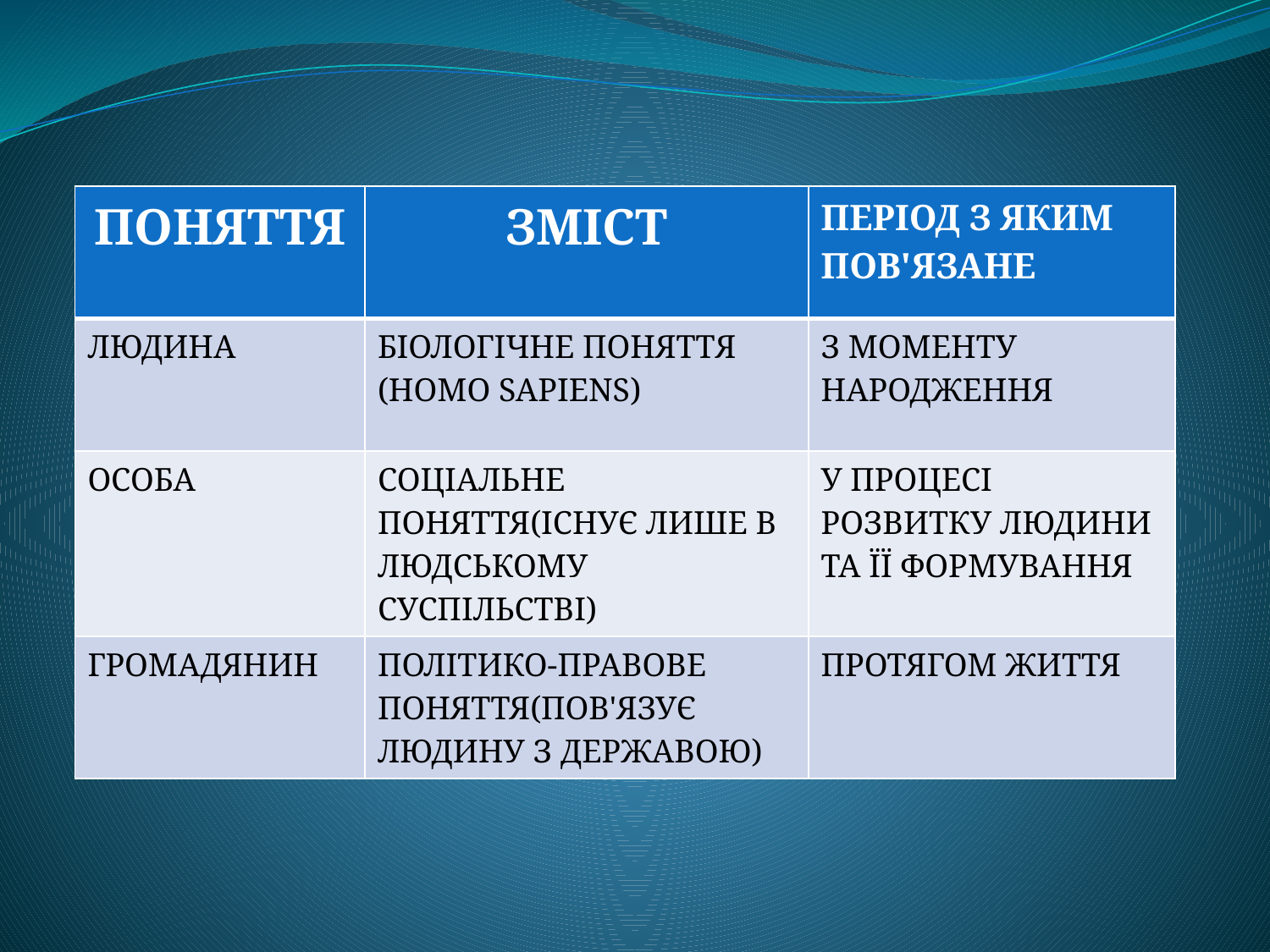

#
| ПОНЯТТЯ | ЗМІСТ | ПЕРІОД З ЯКИМ ПОВ'ЯЗАНЕ |
| --- | --- | --- |
| ЛЮДИНА | БІОЛОГІЧНЕ ПОНЯТТЯ (HOMO SAPIENS) | З МОМЕНТУ НАРОДЖЕННЯ |
| ОСОБА | СОЦІАЛЬНЕ ПОНЯТТЯ(ІСНУЄ ЛИШЕ В ЛЮДСЬКОМУ СУСПІЛЬСТВІ) | У ПРОЦЕСІ РОЗВИТКУ ЛЮДИНИ ТА ЇЇ ФОРМУВАННЯ |
| ГРОМАДЯНИН | ПОЛІТИКО-ПРАВОВЕ ПОНЯТТЯ(ПОВ'ЯЗУЄ ЛЮДИНУ З ДЕРЖАВОЮ) | ПРОТЯГОМ ЖИТТЯ |